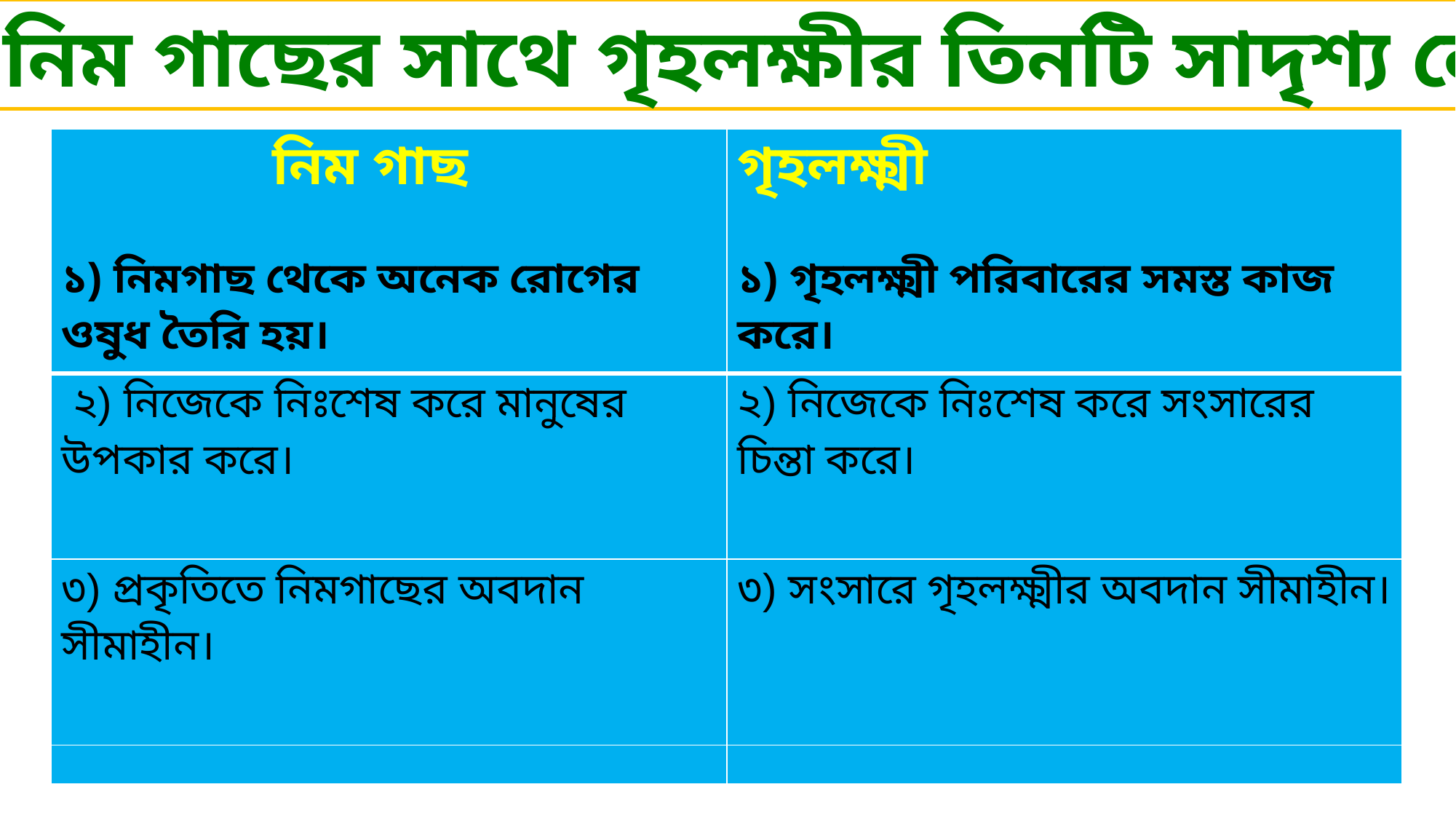

নিম গাছের সাথে গৃহলক্ষীর তিনটি সাদৃশ্য লেখ
| নিম গাছ ১) নিমগাছ থেকে অনেক রোগের ওষুধ তৈরি হয়। | গৃহলক্ষ্মী ১) গৃহলক্ষ্মী পরিবারের সমস্ত কাজ করে। |
| --- | --- |
| ২) নিজেকে নিঃশেষ করে মানুষের উপকার করে। | ২) নিজেকে নিঃশেষ করে সংসারের চিন্তা করে। |
| ৩) প্রকৃতিতে নিমগাছের অবদান সীমাহীন। | ৩) সংসারে গৃহলক্ষ্মীর অবদান সীমাহীন। |
|  |  |